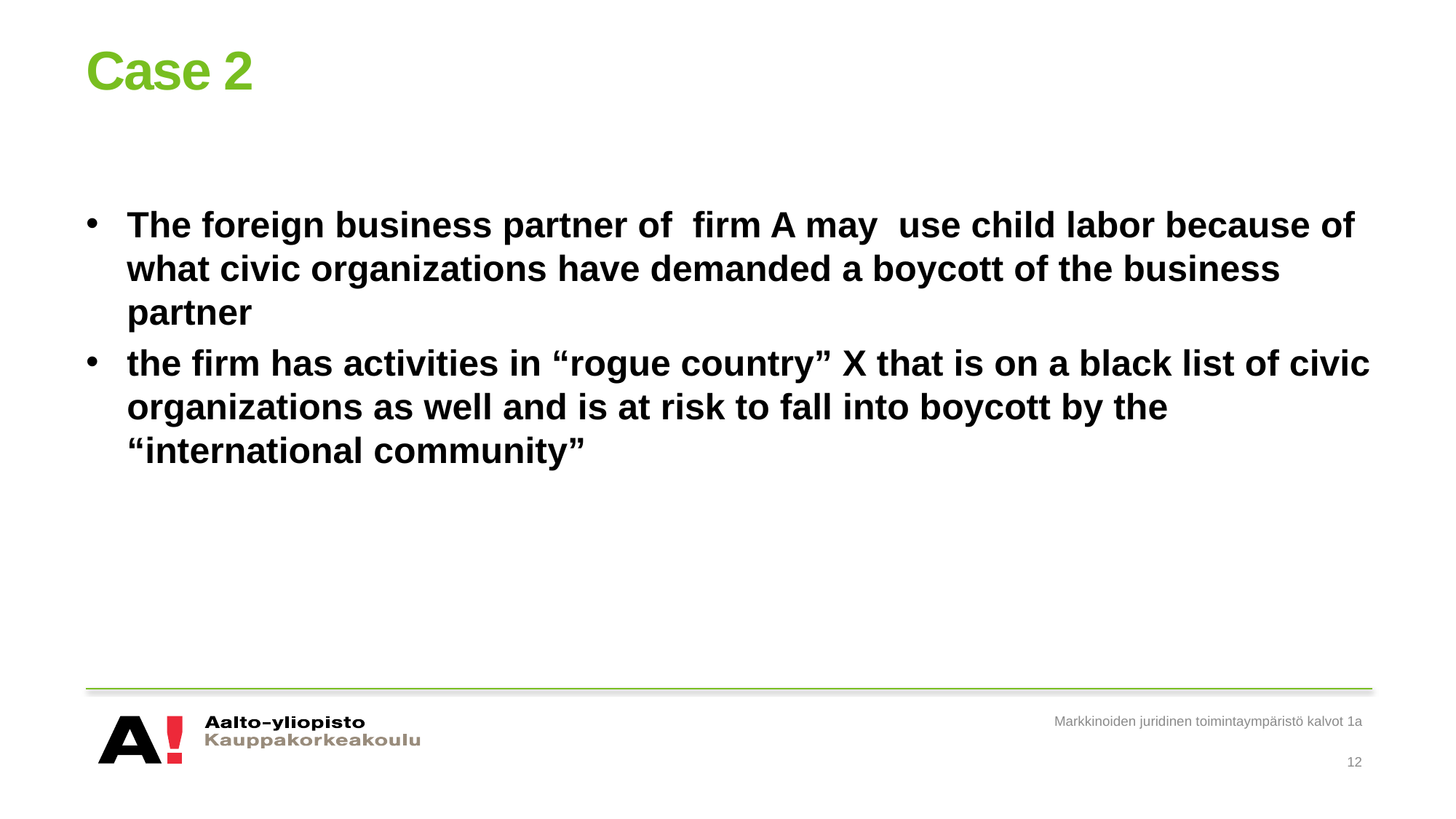

# Case 2
The foreign business partner of  firm A may  use child labor because of what civic organizations have demanded a boycott of the business partner
the firm has activities in “rogue country” X that is on a black list of civic organizations as well and is at risk to fall into boycott by the  “international community”
Markkinoiden juridinen toimintaympäristö kalvot 1a
12